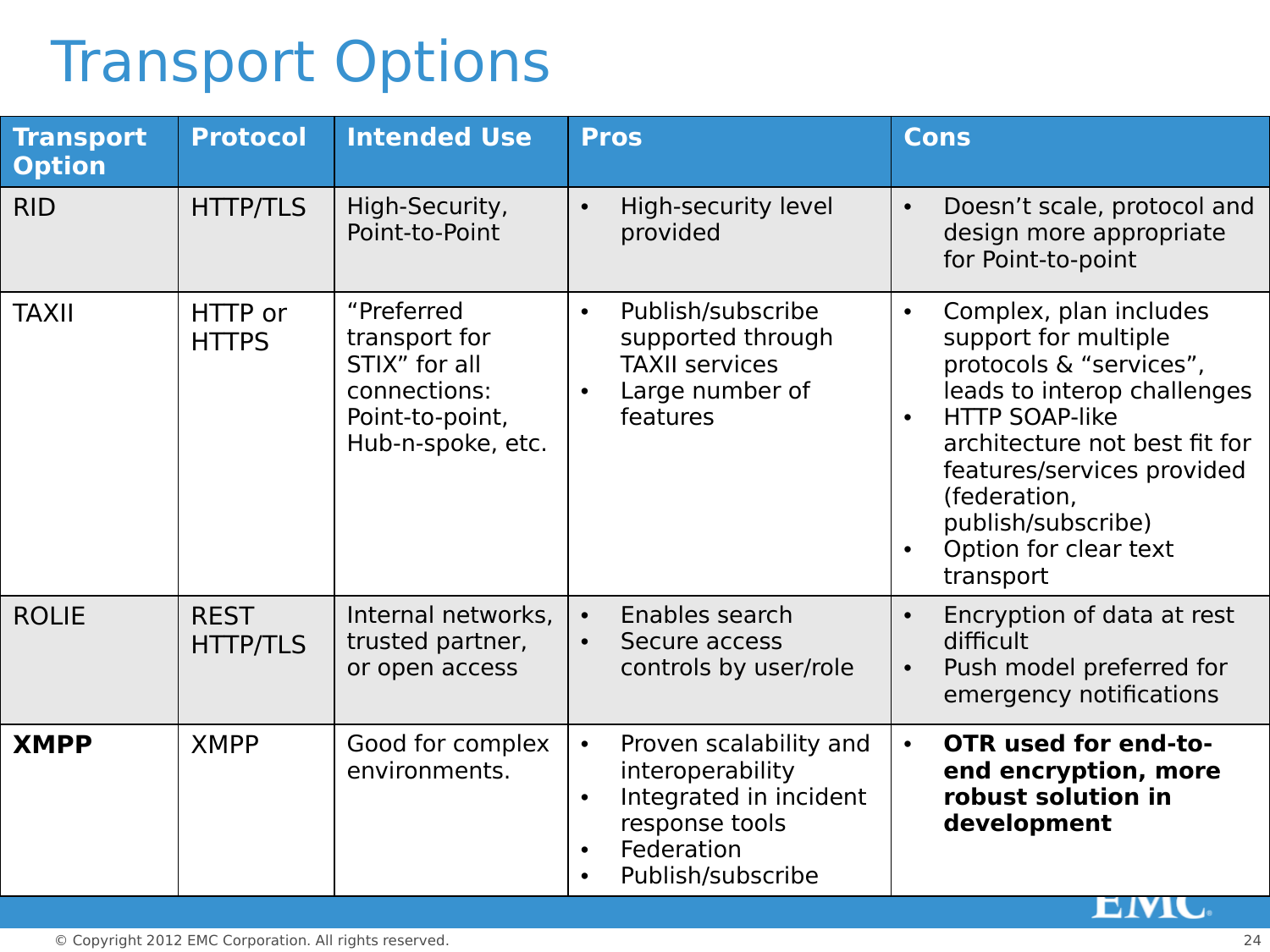

# Transport Options
| Transport Option | Protocol | Intended Use | Pros | Cons |
| --- | --- | --- | --- | --- |
| RID | HTTP/TLS | High-Security, Point-to-Point | High-security level provided | Doesn’t scale, protocol and design more appropriate for Point-to-point |
| TAXII | HTTP or HTTPS | “Preferred transport for STIX” for all connections: Point-to-point, Hub-n-spoke, etc. | Publish/subscribe supported through TAXII services Large number of features | Complex, plan includes support for multiple protocols & “services”, leads to interop challenges HTTP SOAP-like architecture not best fit for features/services provided (federation, publish/subscribe) Option for clear text transport |
| ROLIE | REST HTTP/TLS | Internal networks, trusted partner, or open access | Enables search Secure access controls by user/role | Encryption of data at rest difficult Push model preferred for emergency notifications |
| XMPP | XMPP | Good for complex environments. | Proven scalability and interoperability Integrated in incident response tools Federation Publish/subscribe | OTR used for end-to-end encryption, more robust solution in development |
Determine Best Fit